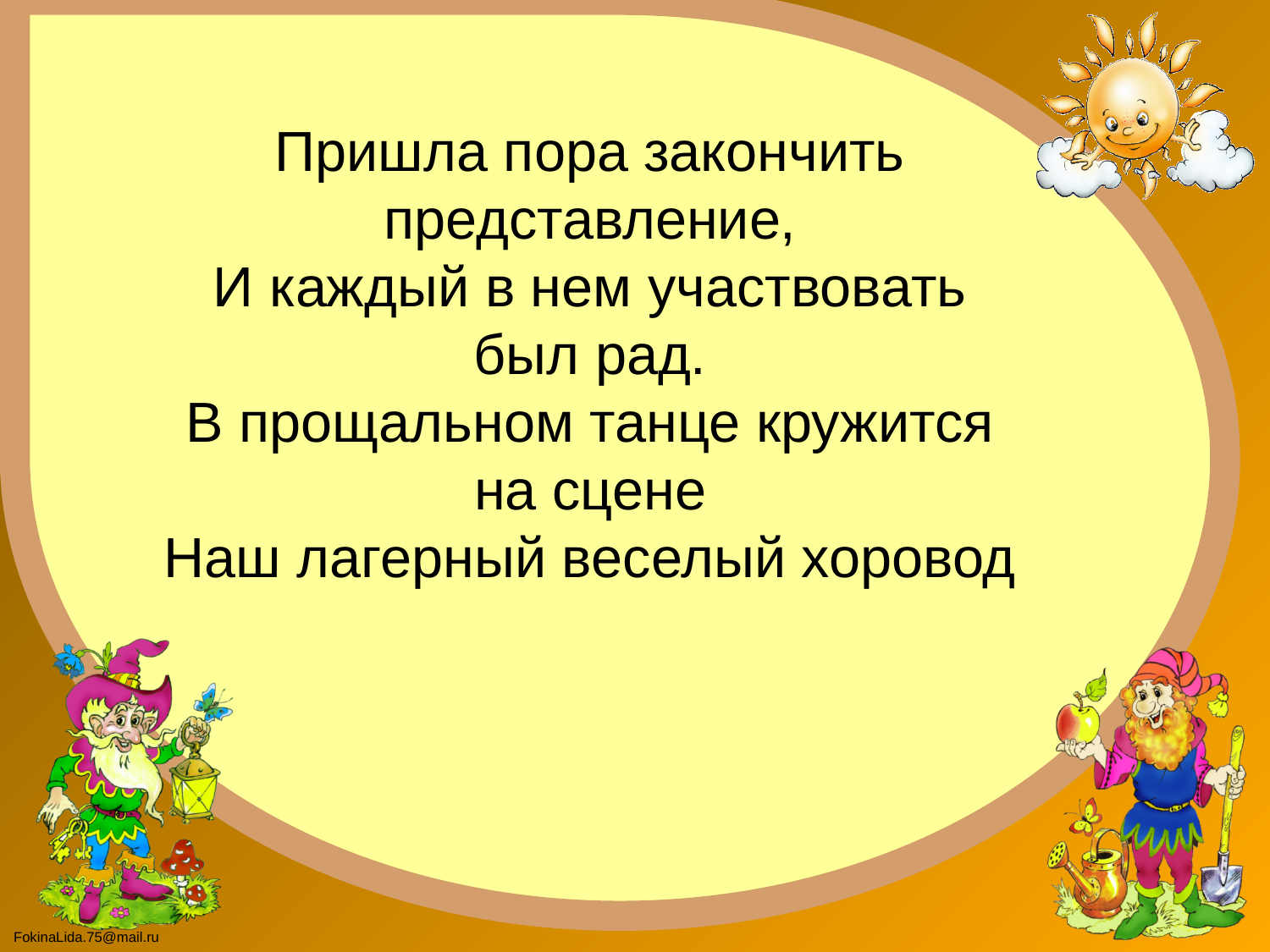

Пришла пора закончить представление,
И каждый в нем участвовать был рад.
В прощальном танце кружится на сцене
Наш лагерный веселый хоровод